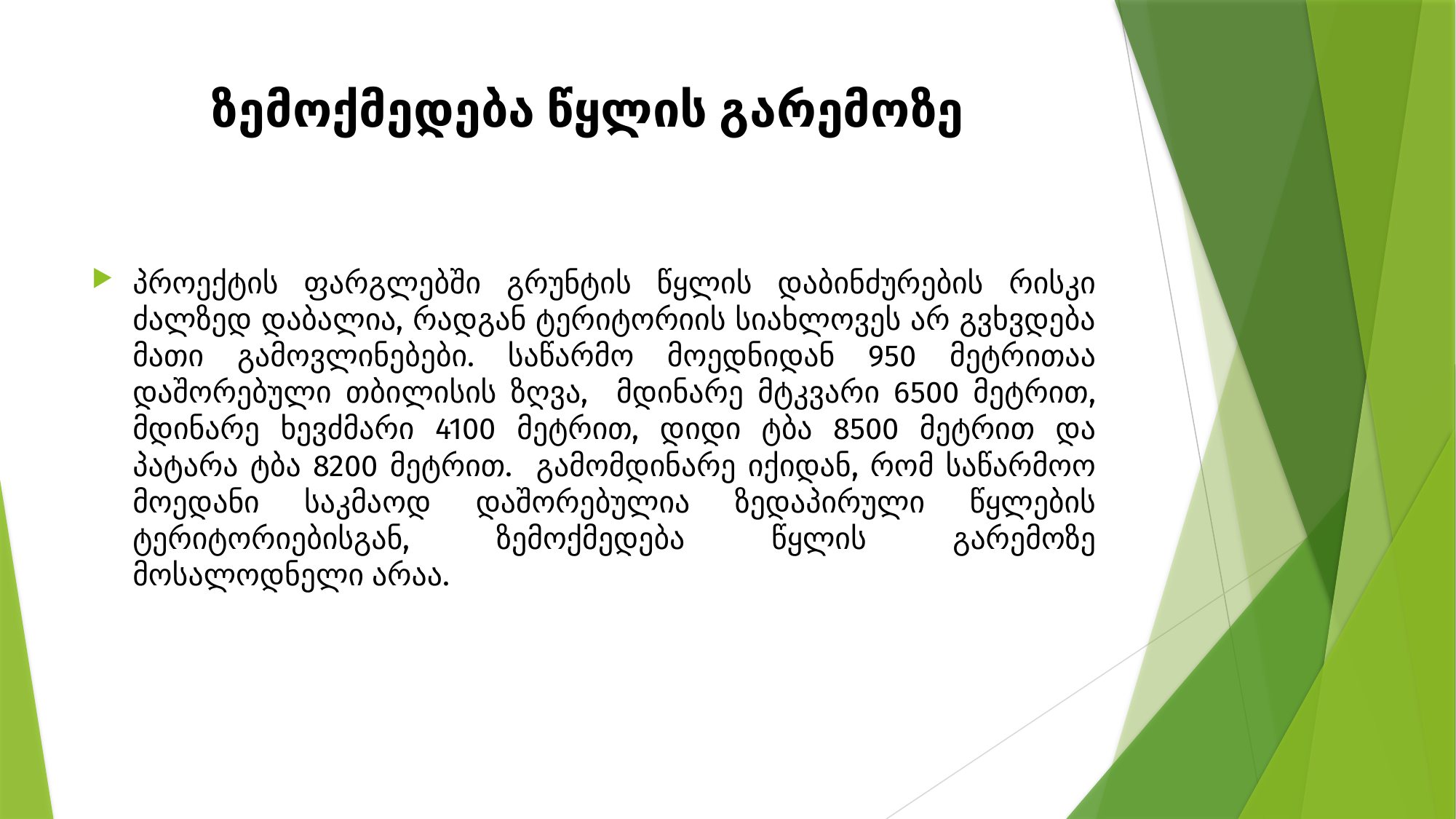

# ზემოქმედება წყლის გარემოზე
პროექტის ფარგლებში გრუნტის წყლის დაბინძურების რისკი ძალზედ დაბალია, რადგან ტერიტორიის სიახლოვეს არ გვხვდება მათი გამოვლინებები. საწარმო მოედნიდან 950 მეტრითაა დაშორებული თბილისის ზღვა,  მდინარე მტკვარი 6500 მეტრით, მდინარე ხევძმარი 4100 მეტრით, დიდი ტბა 8500 მეტრით და პატარა ტბა 8200 მეტრით.  გამომდინარე იქიდან, რომ საწარმოო მოედანი საკმაოდ დაშორებულია ზედაპირული წყლების ტერიტორიებისგან, ზემოქმედება წყლის გარემოზე მოსალოდნელი არაა.